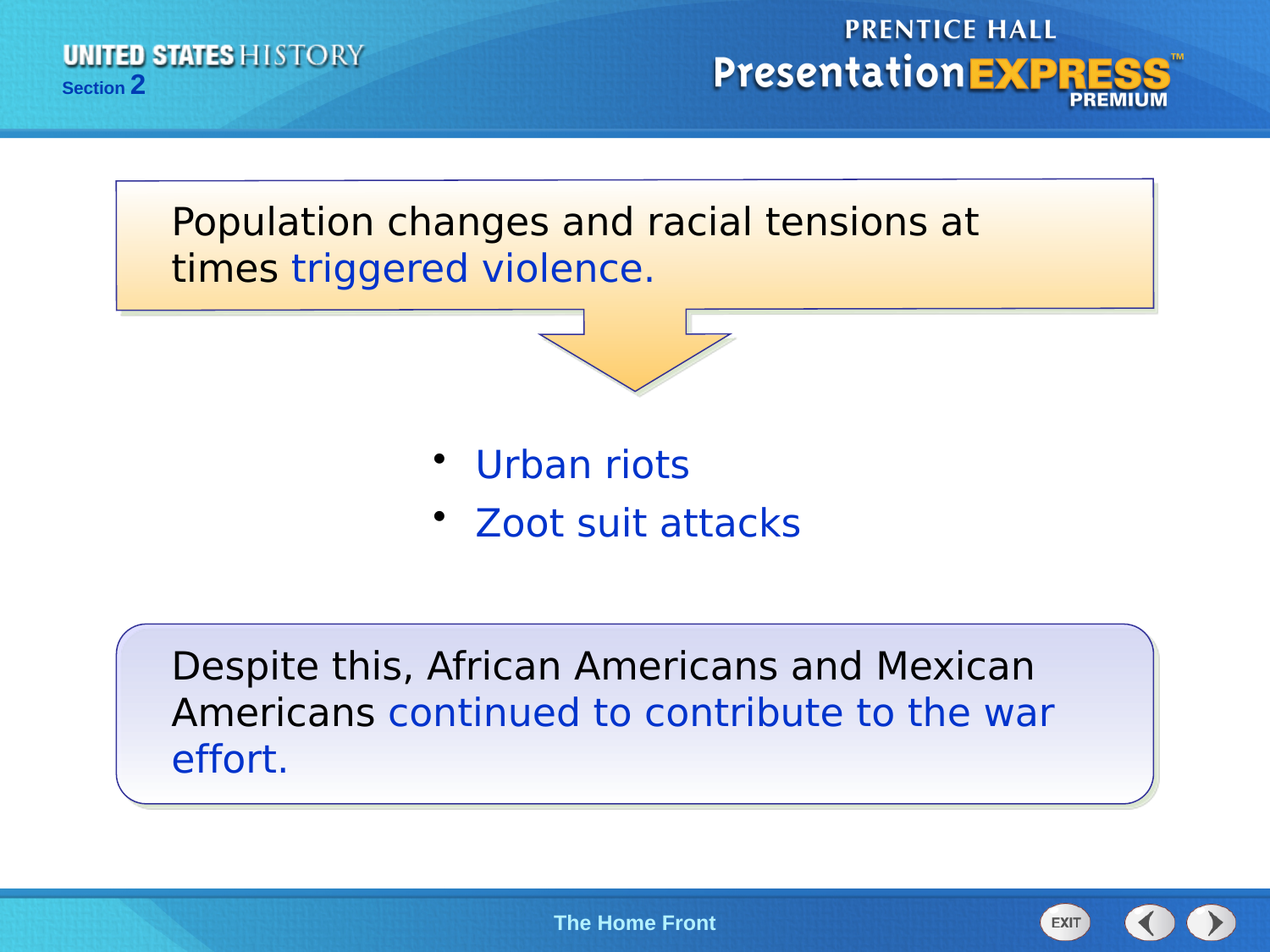

Population changes and racial tensions at times triggered violence.
 Urban riots
 Zoot suit attacks

Despite this, African Americans and Mexican Americans continued to contribute to the war effort.